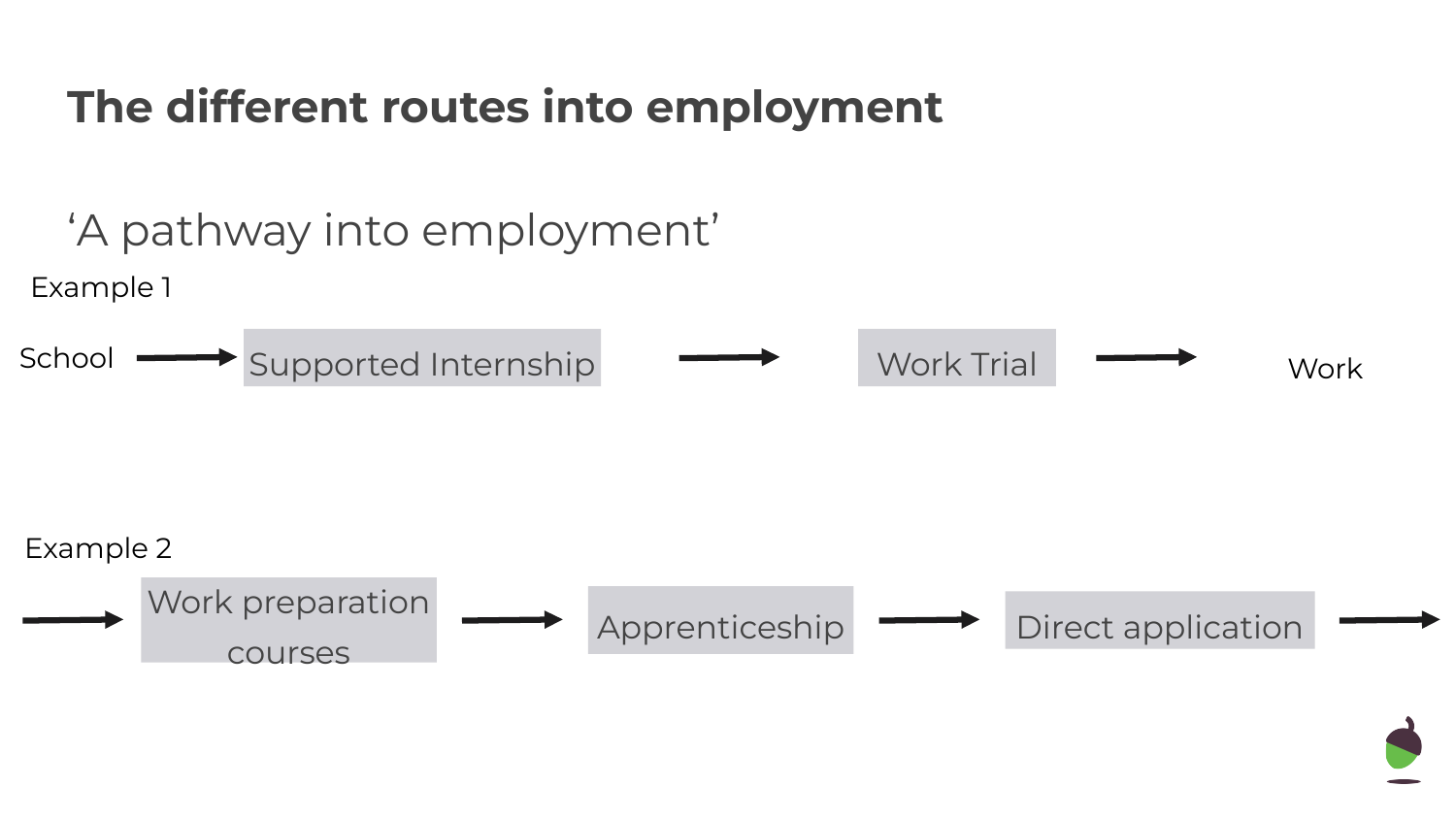

# The different routes into employment

‘A pathway into employment’
Example 1
Supported Internship
Work Trial
School
Work
Example 2
Work preparation courses
Apprenticeship
Direct application
8